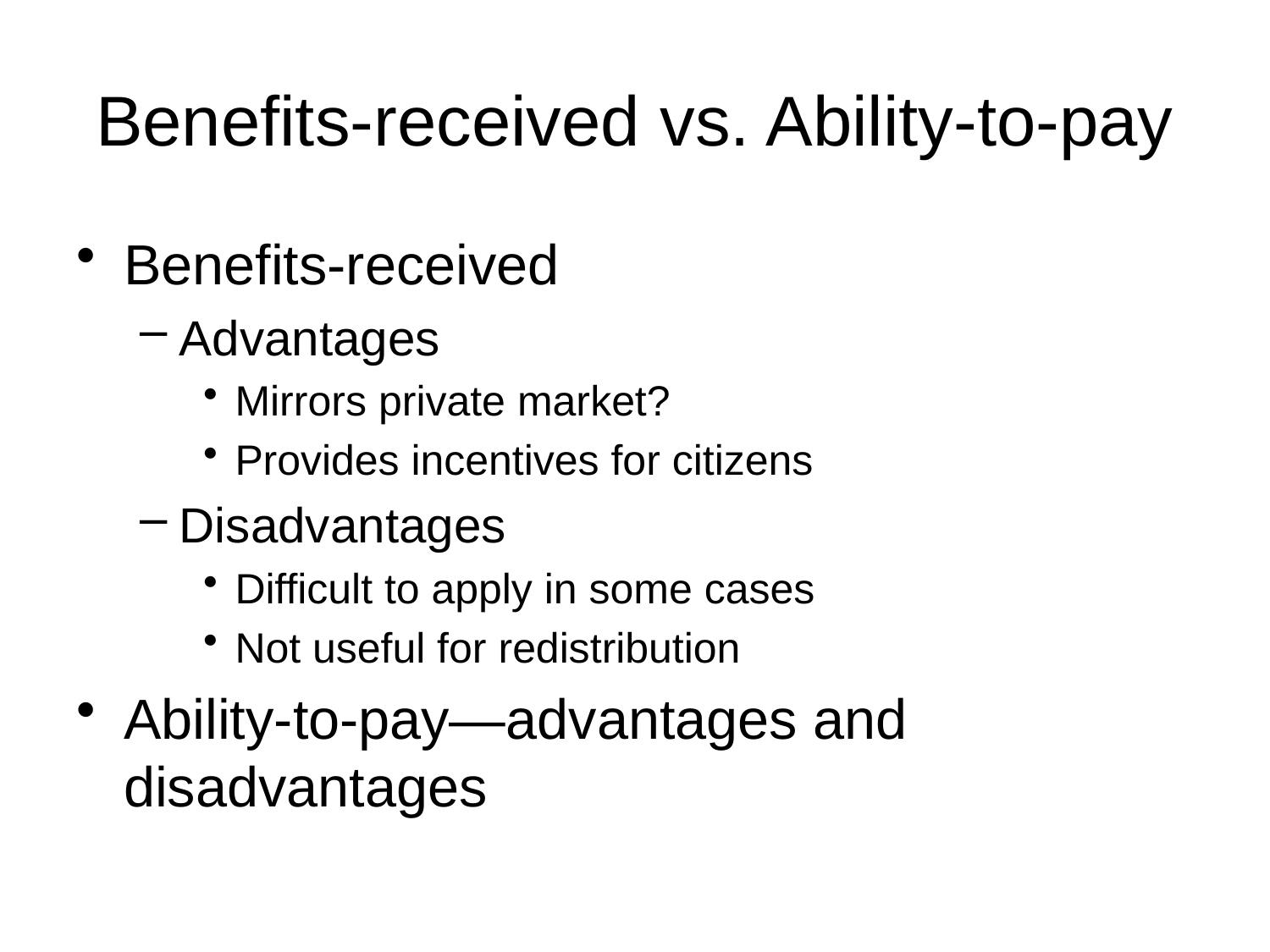

# Benefits-received vs. Ability-to-pay
Benefits-received
Advantages
Mirrors private market?
Provides incentives for citizens
Disadvantages
Difficult to apply in some cases
Not useful for redistribution
Ability-to-pay—advantages and disadvantages